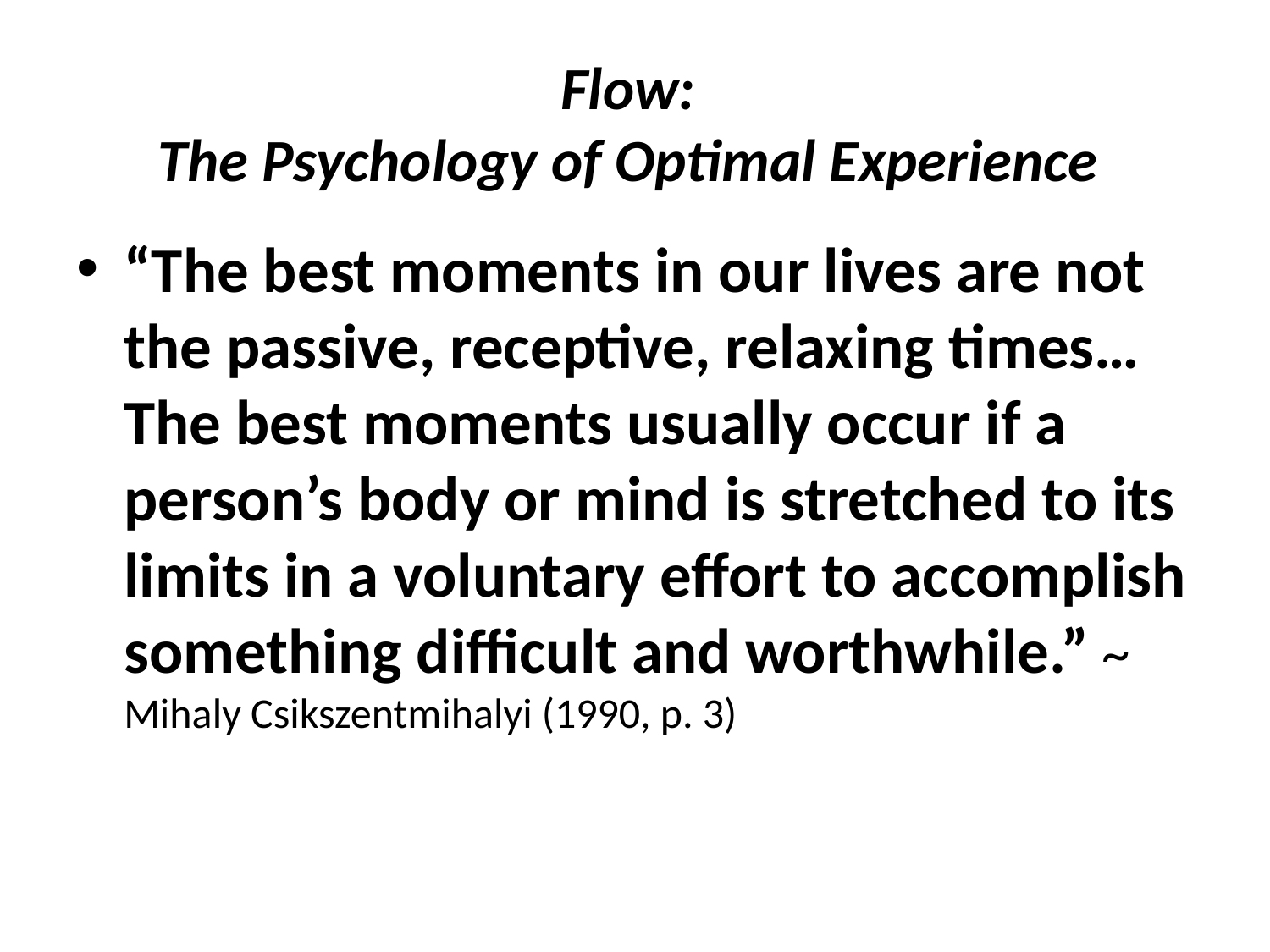

# Flow: The Psychology of Optimal Experience
“The best moments in our lives are not the passive, receptive, relaxing times… The best moments usually occur if a person’s body or mind is stretched to its limits in a voluntary effort to accomplish something difficult and worthwhile.” ~ Mihaly Csikszentmihalyi (1990, p. 3)